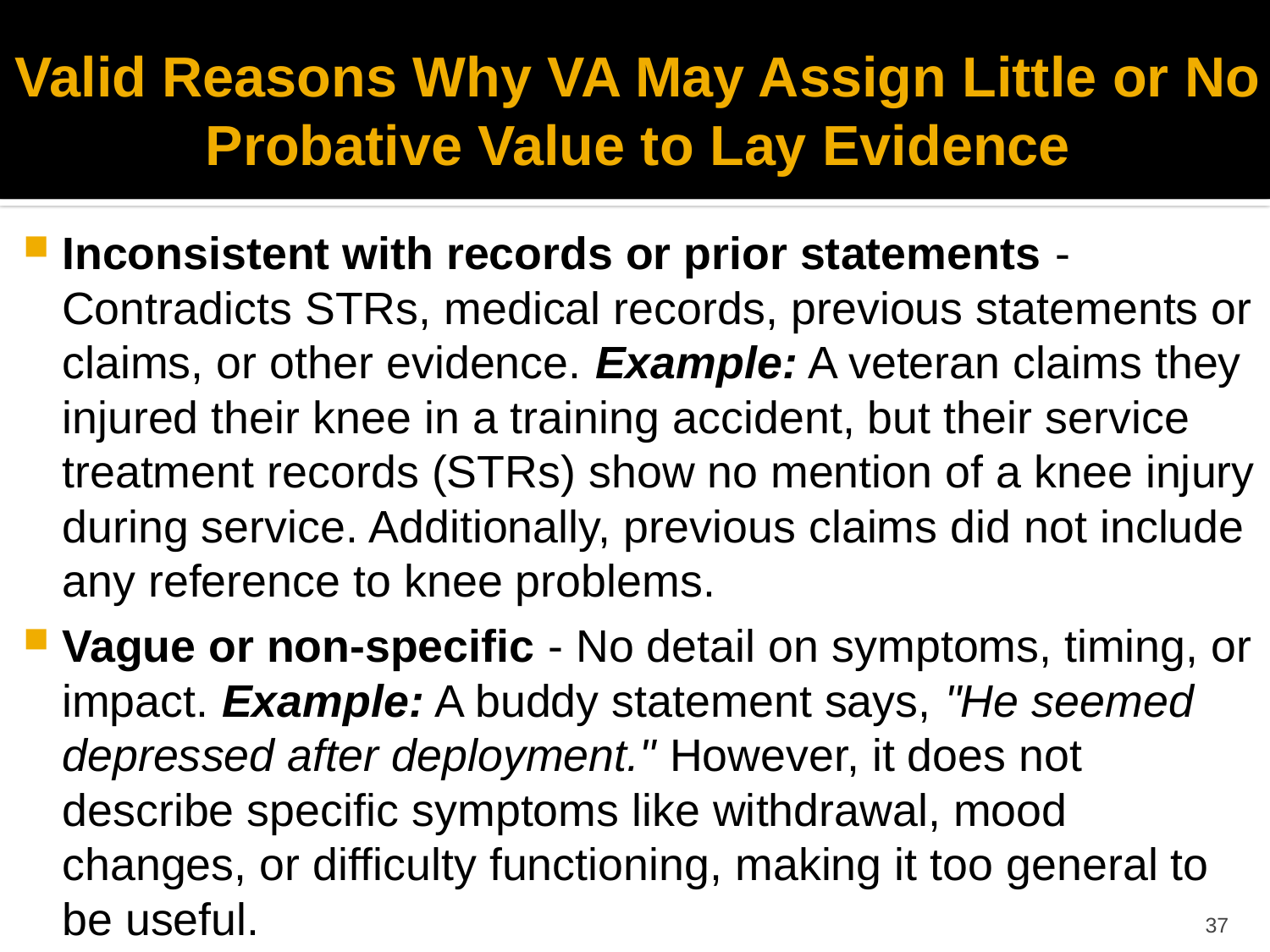

# Valid Reasons Why VA May Assign Little or No Probative Value to Lay Evidence
Inconsistent with records or prior statements - Contradicts STRs, medical records, previous statements or claims, or other evidence. Example: A veteran claims they injured their knee in a training accident, but their service treatment records (STRs) show no mention of a knee injury during service. Additionally, previous claims did not include any reference to knee problems.
Vague or non-specific - No detail on symptoms, timing, or impact. Example: A buddy statement says, "He seemed depressed after deployment." However, it does not describe specific symptoms like withdrawal, mood changes, or difficulty functioning, making it too general to be useful.

37